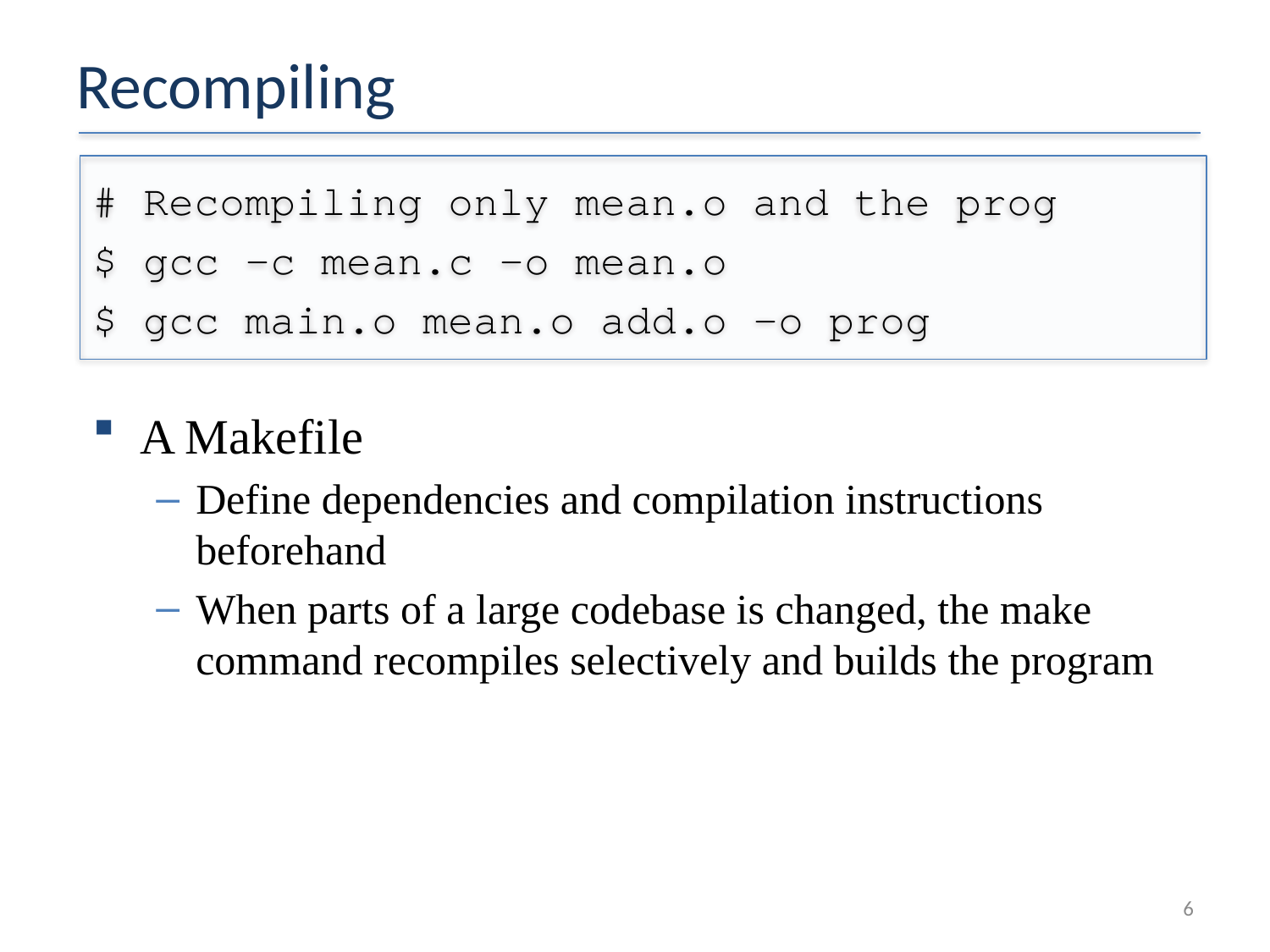

# Recompiling
# Recompiling only mean.o and the prog
$ gcc –c mean.c -o mean.o
$ gcc main.o mean.o add.o -o prog
A Makefile
Define dependencies and compilation instructions beforehand
When parts of a large codebase is changed, the make command recompiles selectively and builds the program

6